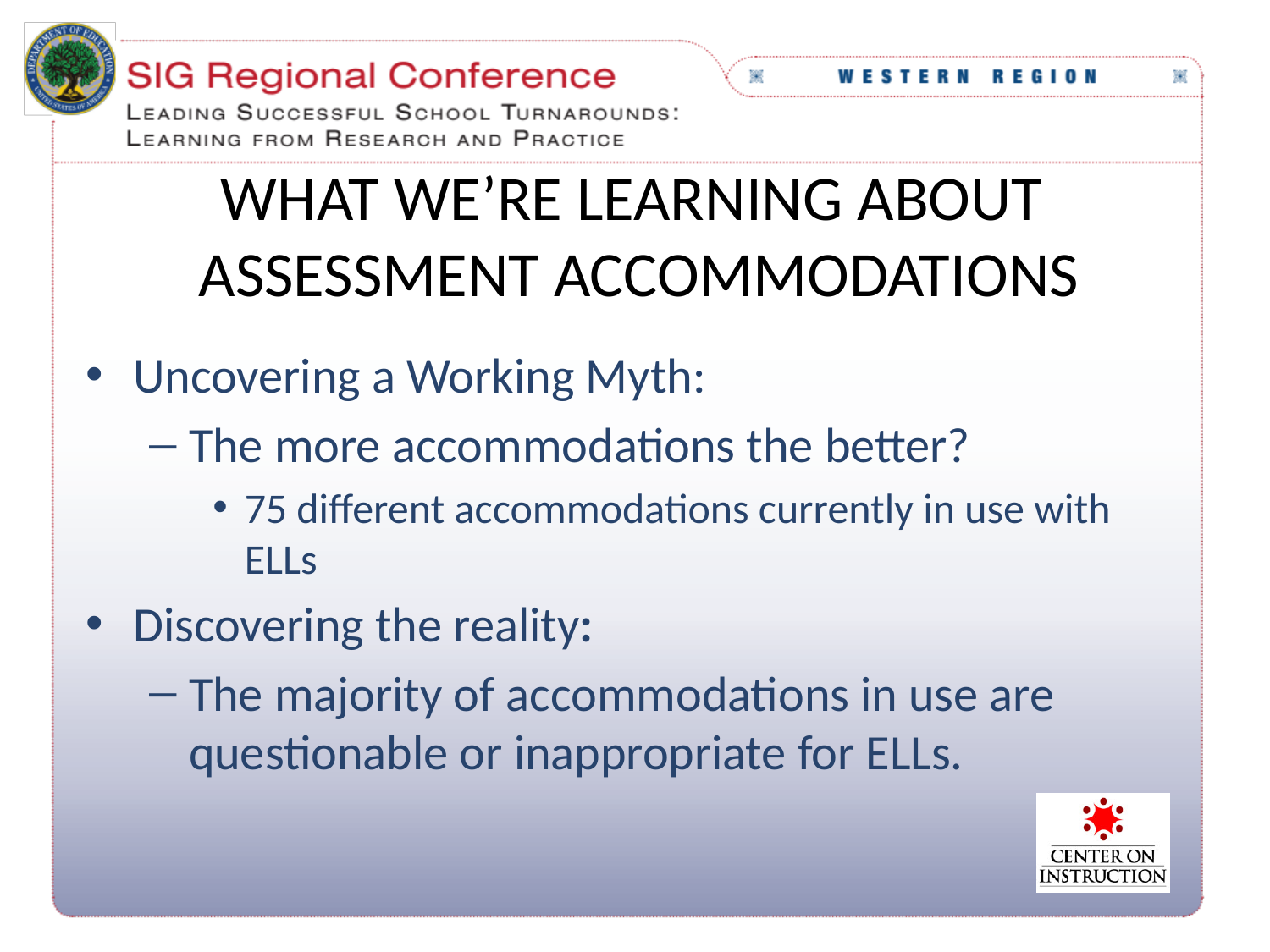

# What we’re learning about Assessment Accommodations
Uncovering a Working Myth:
The more accommodations the better?
75 different accommodations currently in use with ELLs
Discovering the reality:
The majority of accommodations in use are questionable or inappropriate for ELLs.